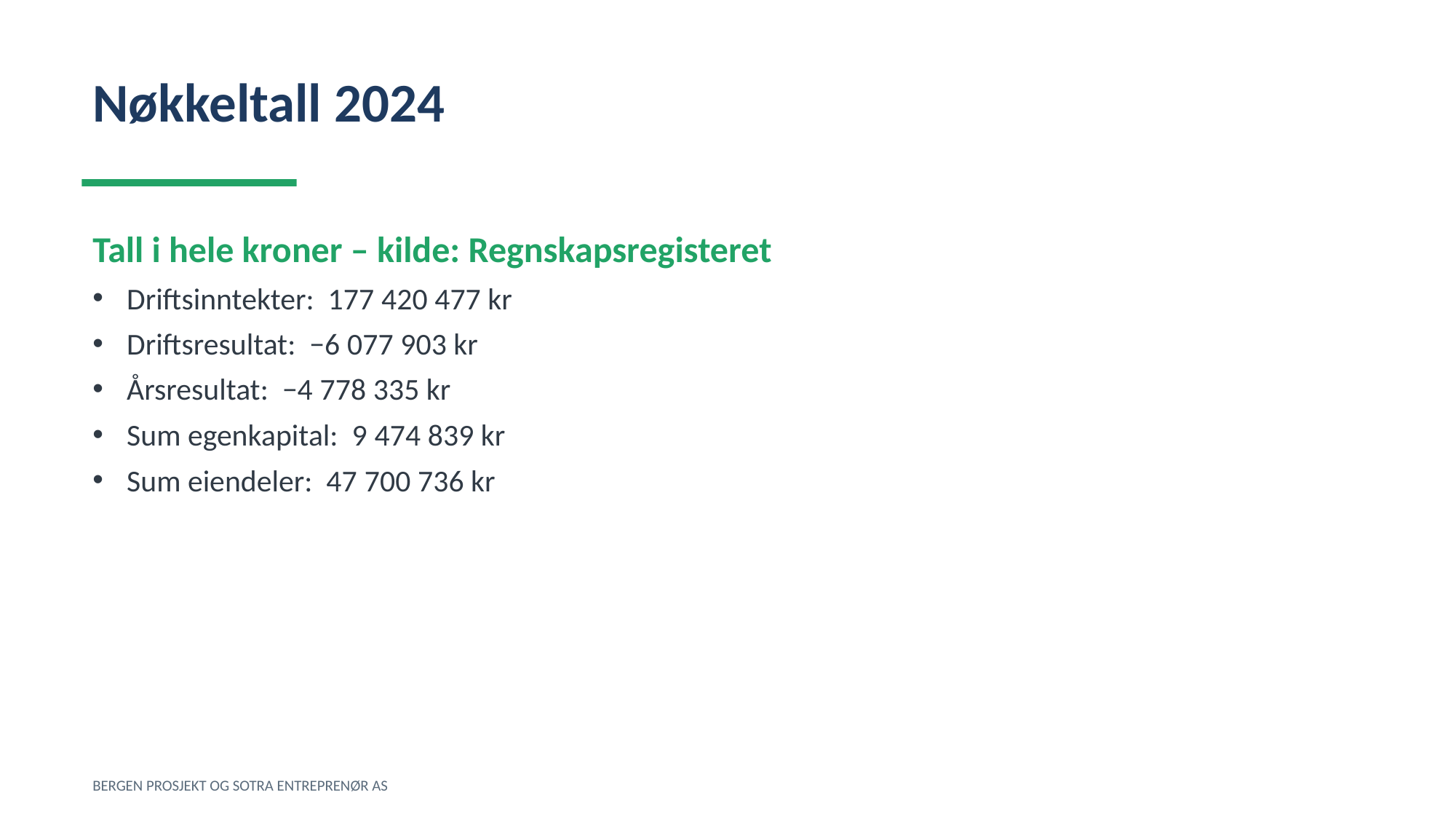

Nøkkeltall 2024

Tall i hele kroner – kilde: Regnskapsregisteret
Driftsinntekter:  177 420 477 kr
Driftsresultat:  −6 077 903 kr
Årsresultat:  −4 778 335 kr
Sum egenkapital:  9 474 839 kr
Sum eiendeler:  47 700 736 kr
BERGEN PROSJEKT OG SOTRA ENTREPRENØR AS